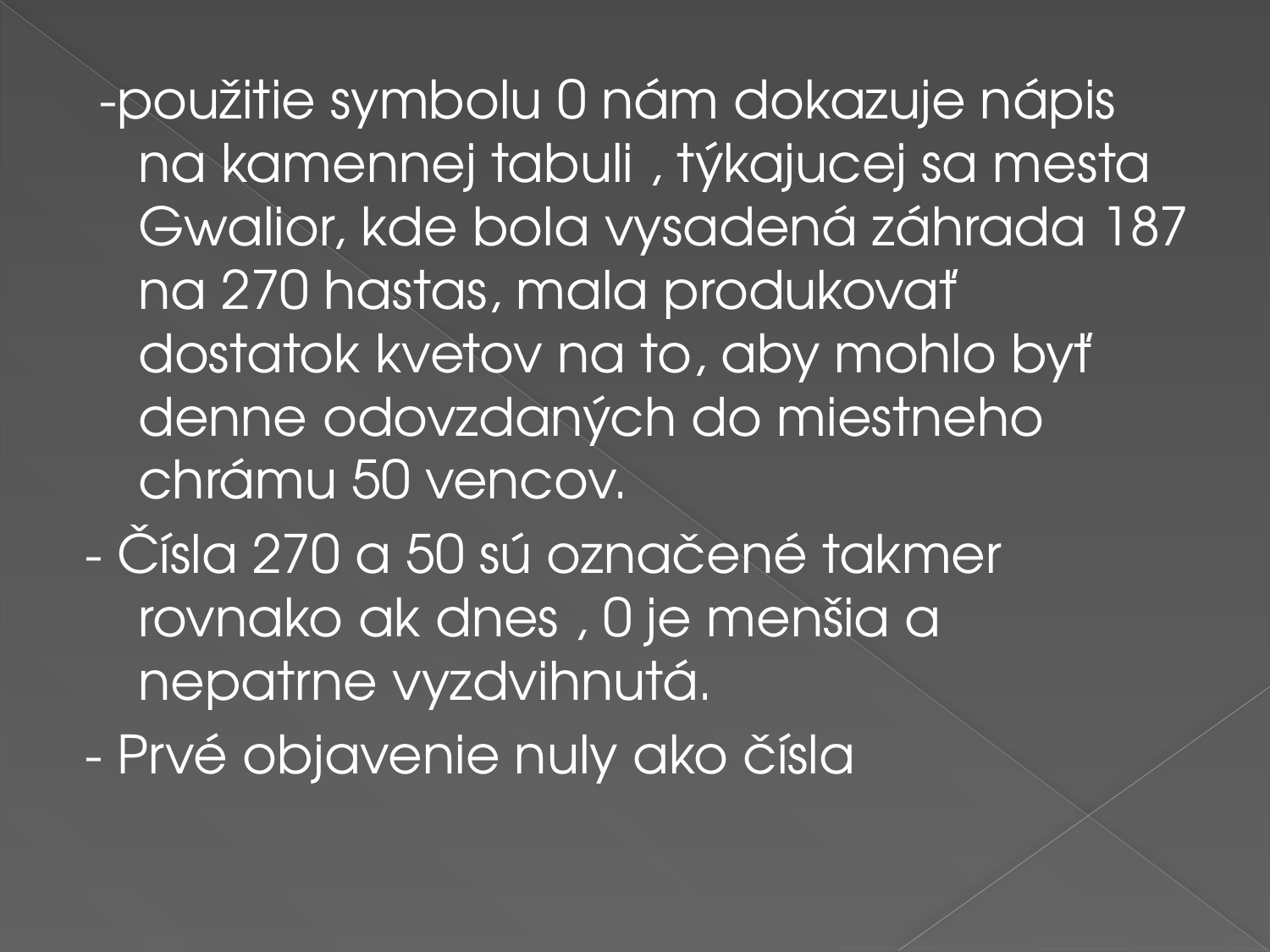

-použitie symbolu 0 nám dokazuje nápis na kamennej tabuli , týkajucej sa mesta Gwalior, kde bola vysadená záhrada 187 na 270 hastas, mala produkovať dostatok kvetov na to, aby mohlo byť denne odovzdaných do miestneho chrámu 50 vencov.
- Čísla 270 a 50 sú označené takmer rovnako ak dnes , 0 je menšia a nepatrne vyzdvihnutá.
- Prvé objavenie nuly ako čísla